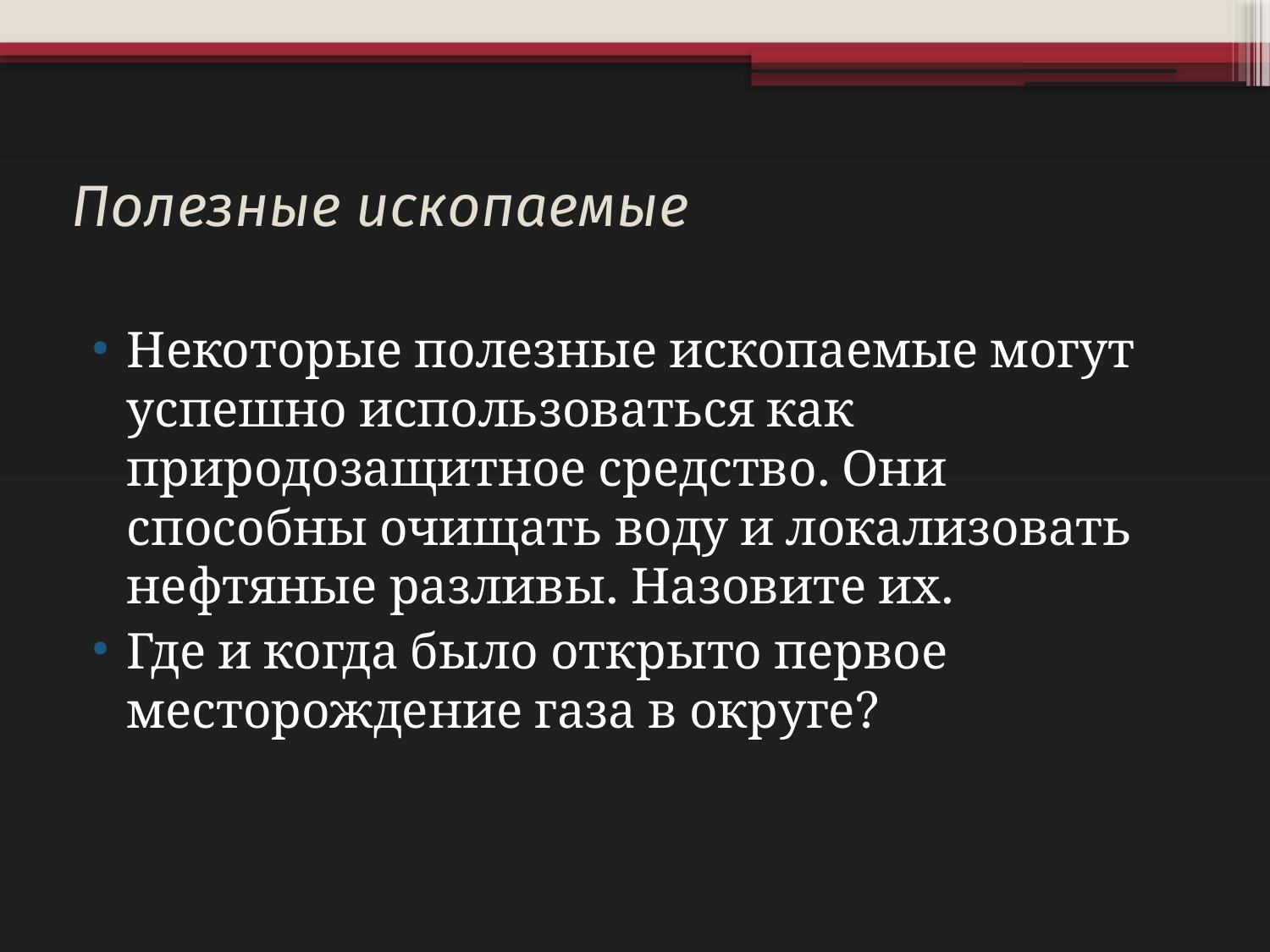

# Полезные ископаемые
Некоторые полезные ископаемые могут успешно использоваться как природозащитное средство. Они способны очищать воду и локализовать нефтяные разливы. Назовите их.
Где и когда было открыто первое месторождение газа в округе?